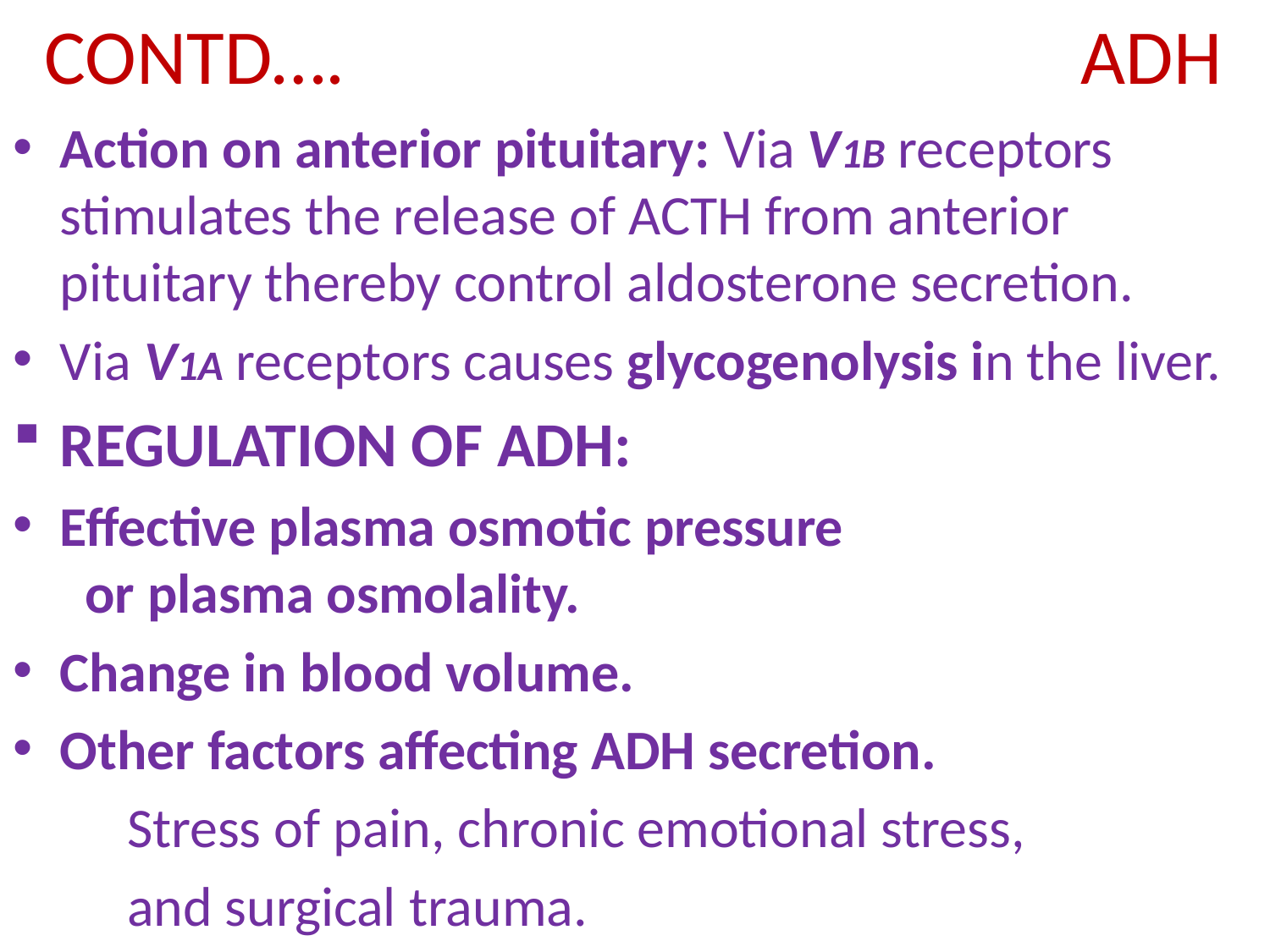

# CONTD….                                          ADH
Action on anterior pituitary: Via V1B receptors stimulates the release of ACTH from anterior pituitary thereby control aldosterone secretion.
Via V1A receptors causes glycogenolysis in the liver.
REGULATION OF ADH:
Effective plasma osmotic pressure                                   or plasma osmolality.
Change in blood volume.
Other factors affecting ADH secretion.
         Stress of pain, chronic emotional stress,
         and surgical trauma.